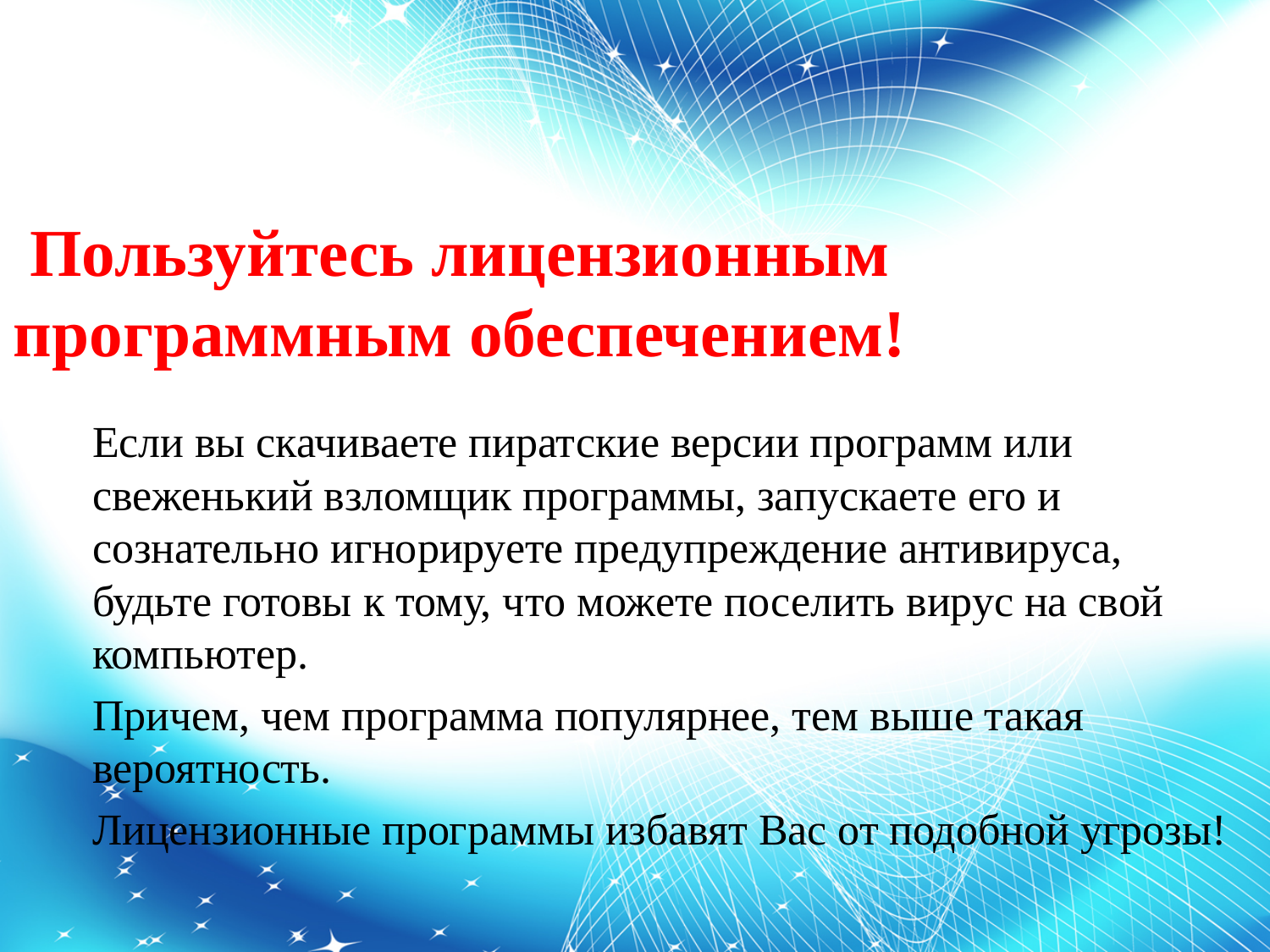

Пользуйтесь лицензионным программным обеспечением!
Если вы скачиваете пиратские версии программ или свеженький взломщик программы, запускаете его и сознательно игнорируете предупреждение антивируса,
будьте готовы к тому, что можете поселить вирус на свой компьютер.
Причем, чем программа популярнее, тем выше такая вероятность.
Лицензионные программы избавят Вас от подобной угрозы!